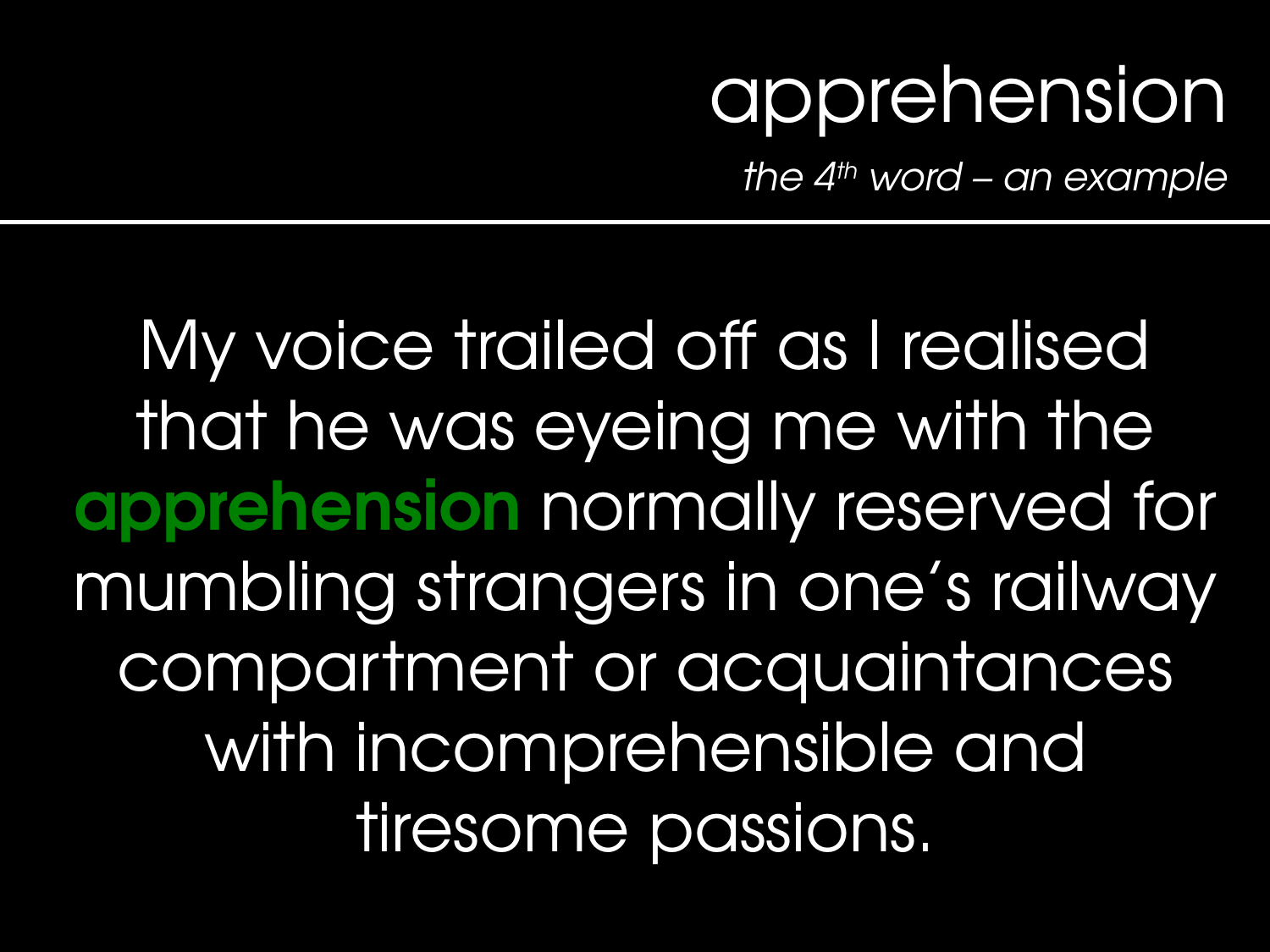

apprehension
the 4th word – an example
My voice trailed off as I realised that he was eyeing me with the apprehension normally reserved for mumbling strangers in one’s railway compartment or acquaintances with incomprehensible and tiresome passions.